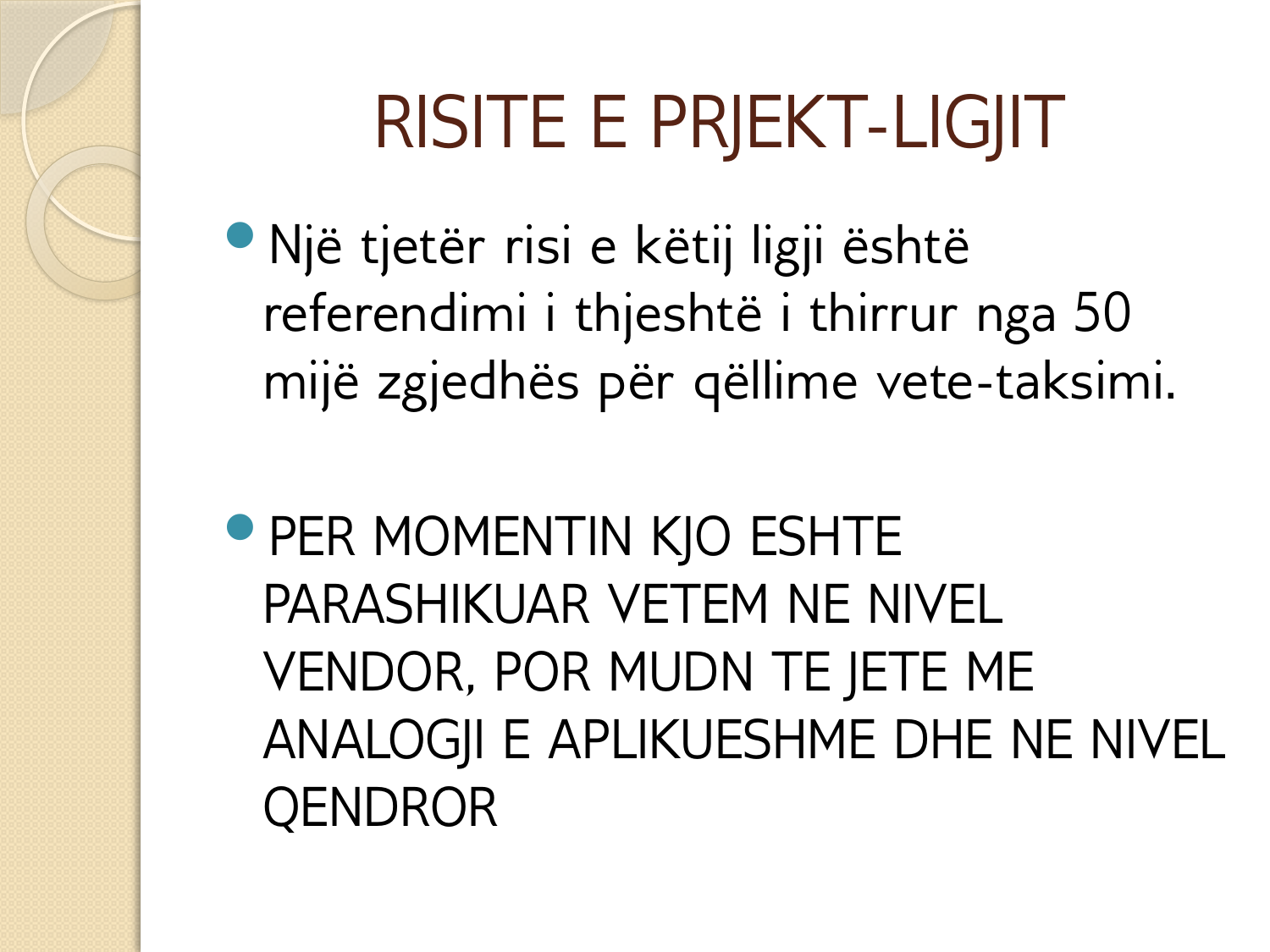

# RISITE E PRJEKT-LIGJIT
Një tjetër risi e këtij ligji është referendimi i thjeshtë i thirrur nga 50 mijë zgjedhës për qëllime vete-taksimi.

PER MOMENTIN KJO ESHTE PARASHIKUAR VETEM NE NIVEL VENDOR, POR MUDN TE JETE ME ANALOGJI E APLIKUESHME DHE NE NIVEL QENDROR